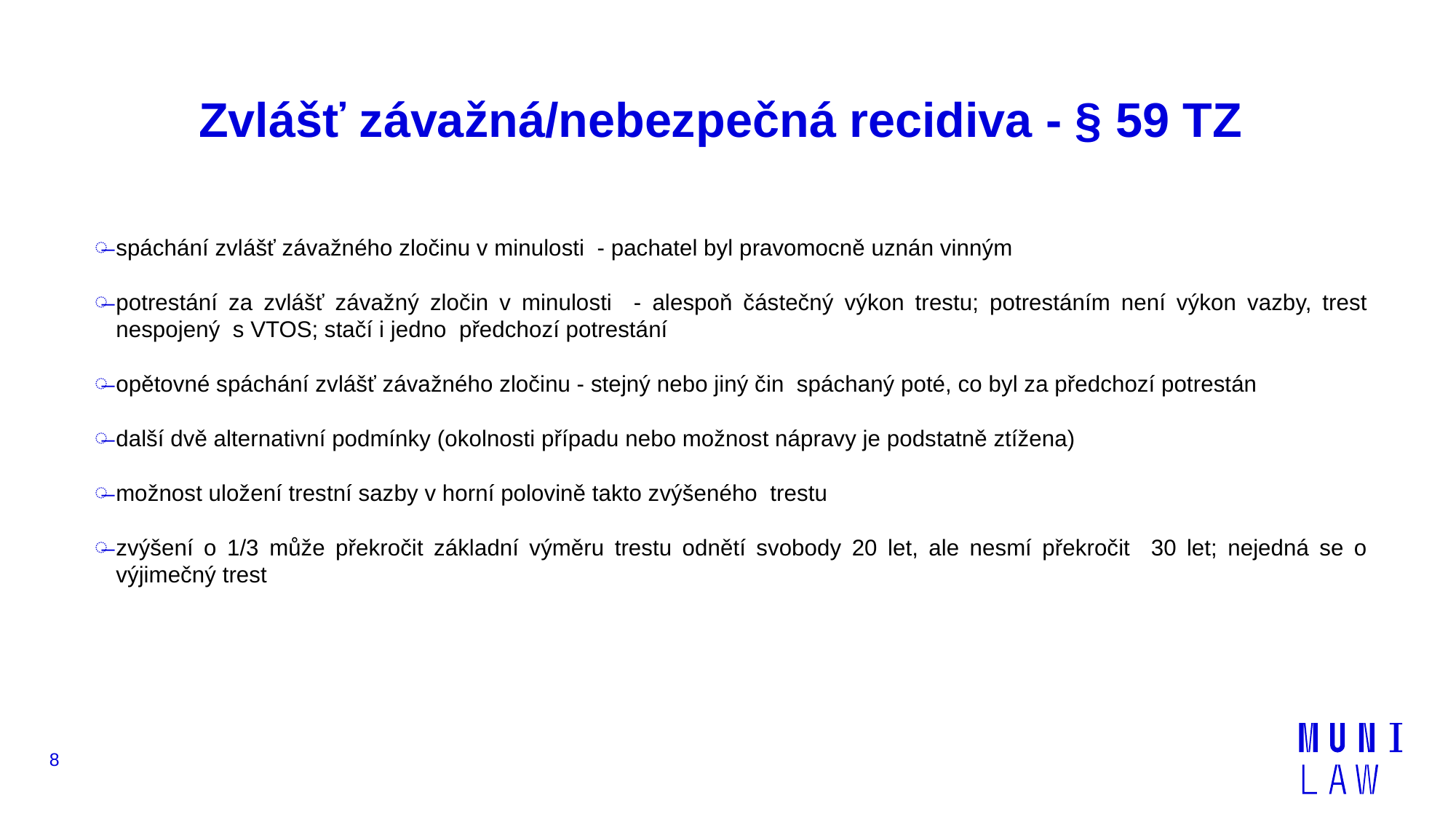

# Zvlášť závažná/nebezpečná recidiva - § 59 TZ

spáchání zvlášť závažného zločinu v minulosti  - pachatel byl pravomocně uznán vinným

potrestání za zvlášť závažný zločin v minulosti  - alespoň částečný výkon trestu; potrestáním není výkon vazby, trest nespojený  s VTOS; stačí i jedno  předchozí potrestání

opětovné spáchání zvlášť závažného zločinu - stejný nebo jiný čin  spáchaný poté, co byl za předchozí potrestán

další dvě alternativní podmínky (okolnosti případu nebo možnost nápravy je podstatně ztížena)

možnost uložení trestní sazby v horní polovině takto zvýšeného  trestu

zvýšení o 1/3 může překročit základní výměru trestu odnětí svobody 20 let, ale nesmí překročit  30 let; nejedná se o výjimečný trest

8